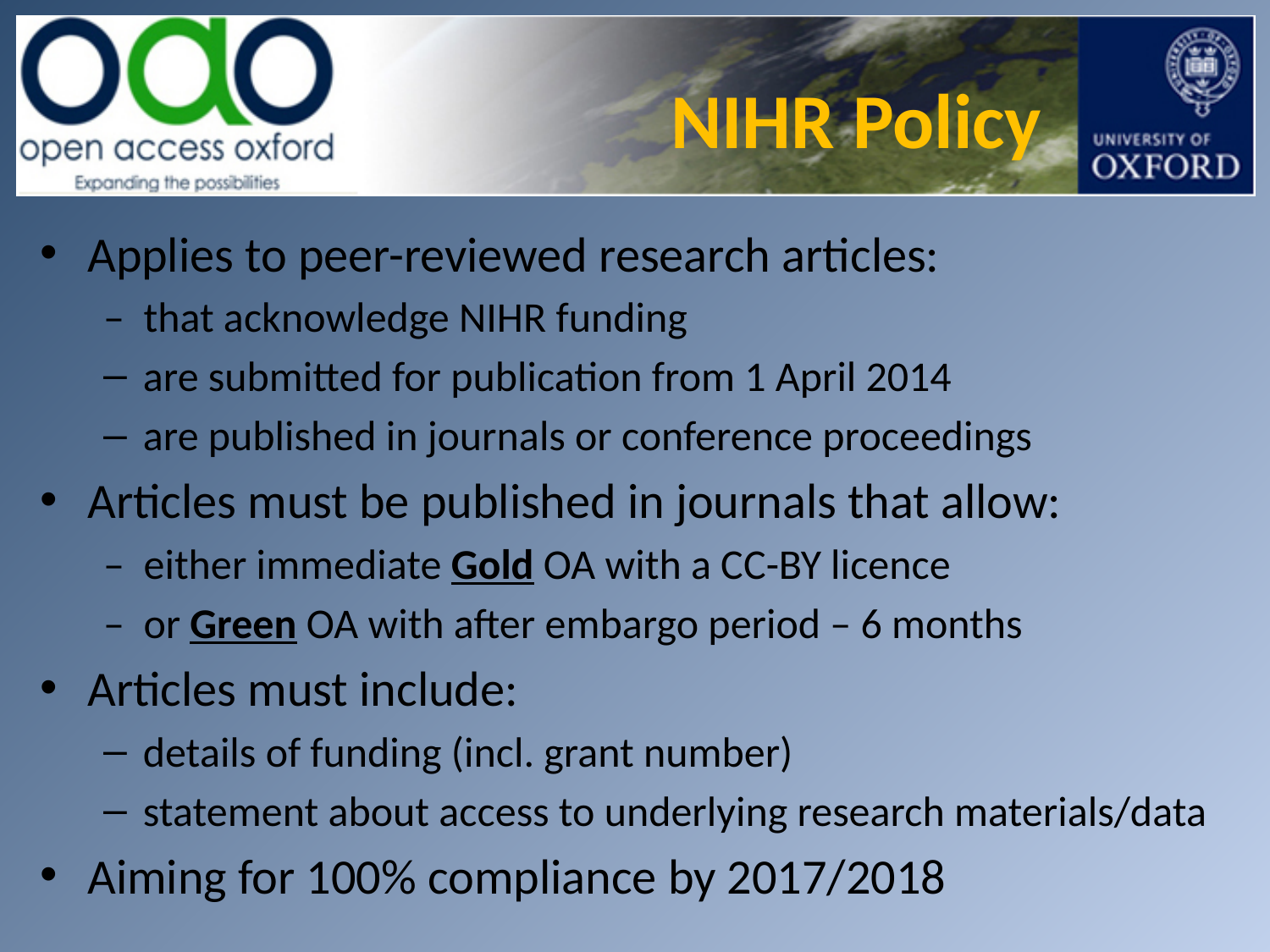

# NIHR Policy
Applies to peer-reviewed research articles:
–  that acknowledge NIHR funding
are submitted for publication from 1 April 2014
are published in journals or conference proceedings
Articles must be published in journals that allow:
–  either immediate Gold OA with a CC-BY licence
–  or Green OA with after embargo period – 6 months
Articles must include:
details of funding (incl. grant number)
statement about access to underlying research materials/data
Aiming for 100% compliance by 2017/2018